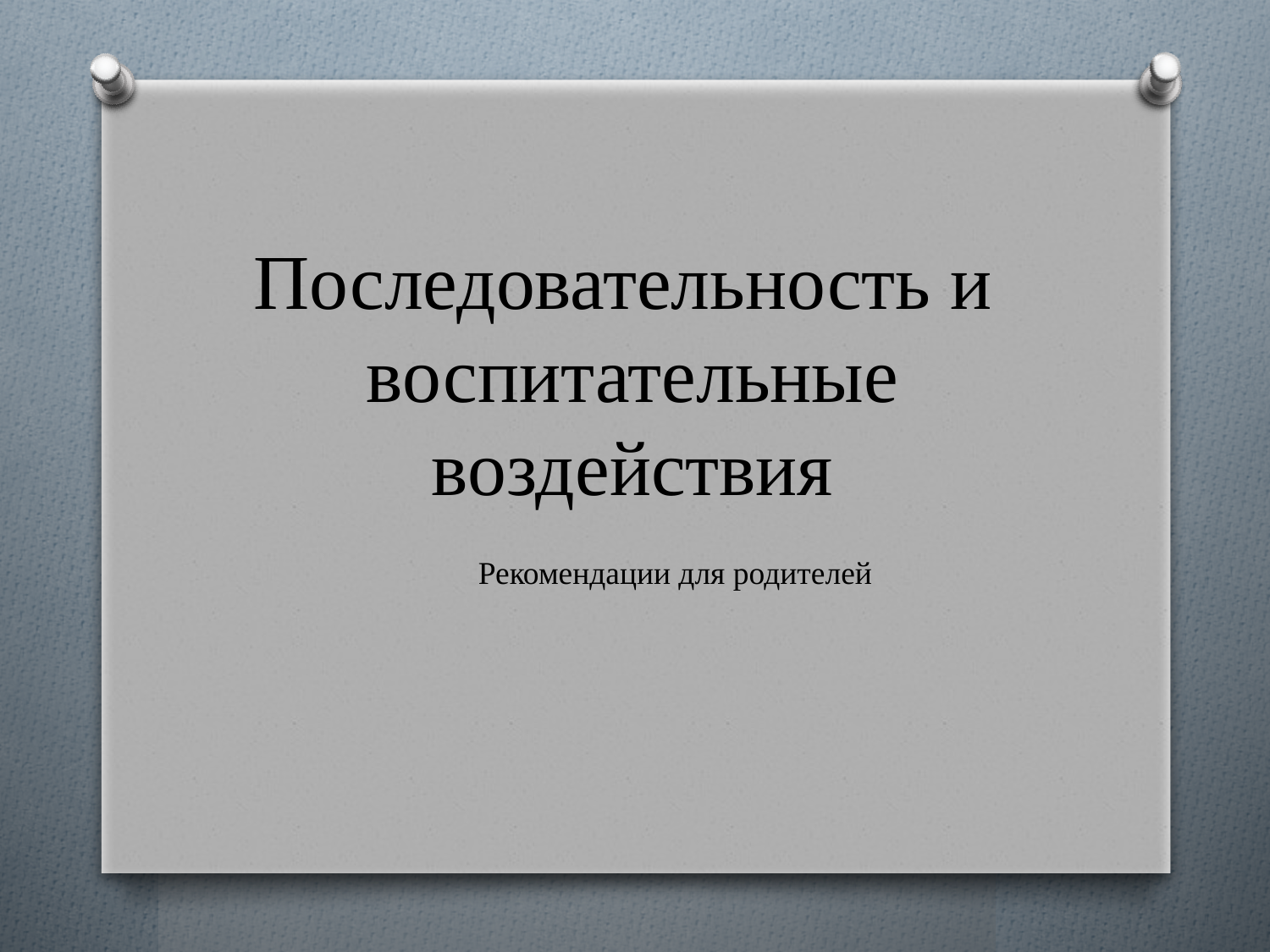

# Последовательность и воспитательные воздействия
Рекомендации для родителей